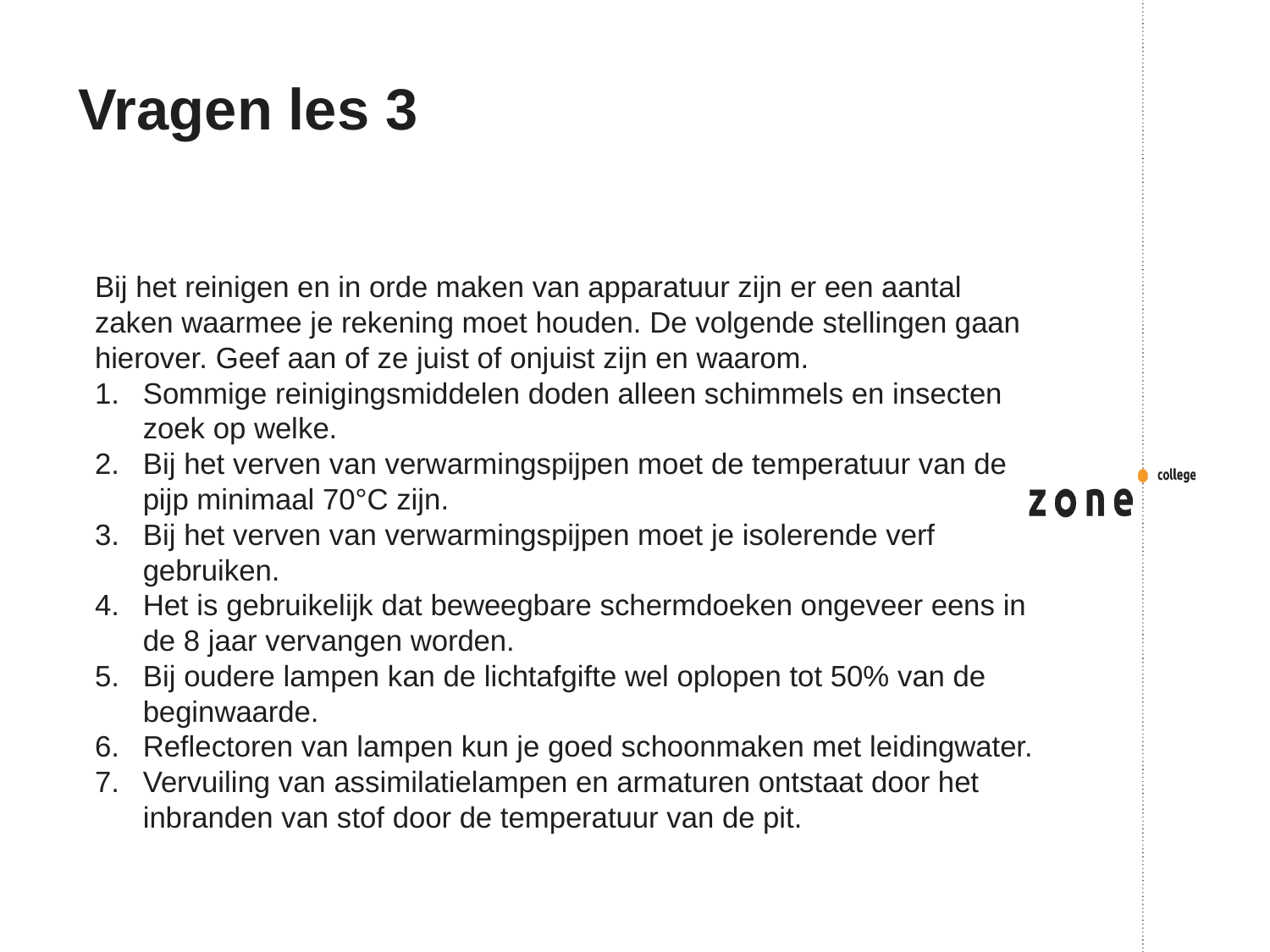

# Vragen les 3
Bij het reinigen en in orde maken van apparatuur zijn er een aantal zaken waarmee je rekening moet houden. De volgende stellingen gaan hierover. Geef aan of ze juist of onjuist zijn en waarom.
Sommige reinigingsmiddelen doden alleen schimmels en insecten zoek op welke.
Bij het verven van verwarmingspijpen moet de temperatuur van de pijp minimaal 70°C zijn.
Bij het verven van verwarmingspijpen moet je isolerende verf gebruiken.
Het is gebruikelijk dat beweegbare schermdoeken ongeveer eens in de 8 jaar vervangen worden.
Bij oudere lampen kan de lichtafgifte wel oplopen tot 50% van de beginwaarde.
Reflectoren van lampen kun je goed schoonmaken met leidingwater.
Vervuiling van assimilatielampen en armaturen ontstaat door het inbranden van stof door de temperatuur van de pit.